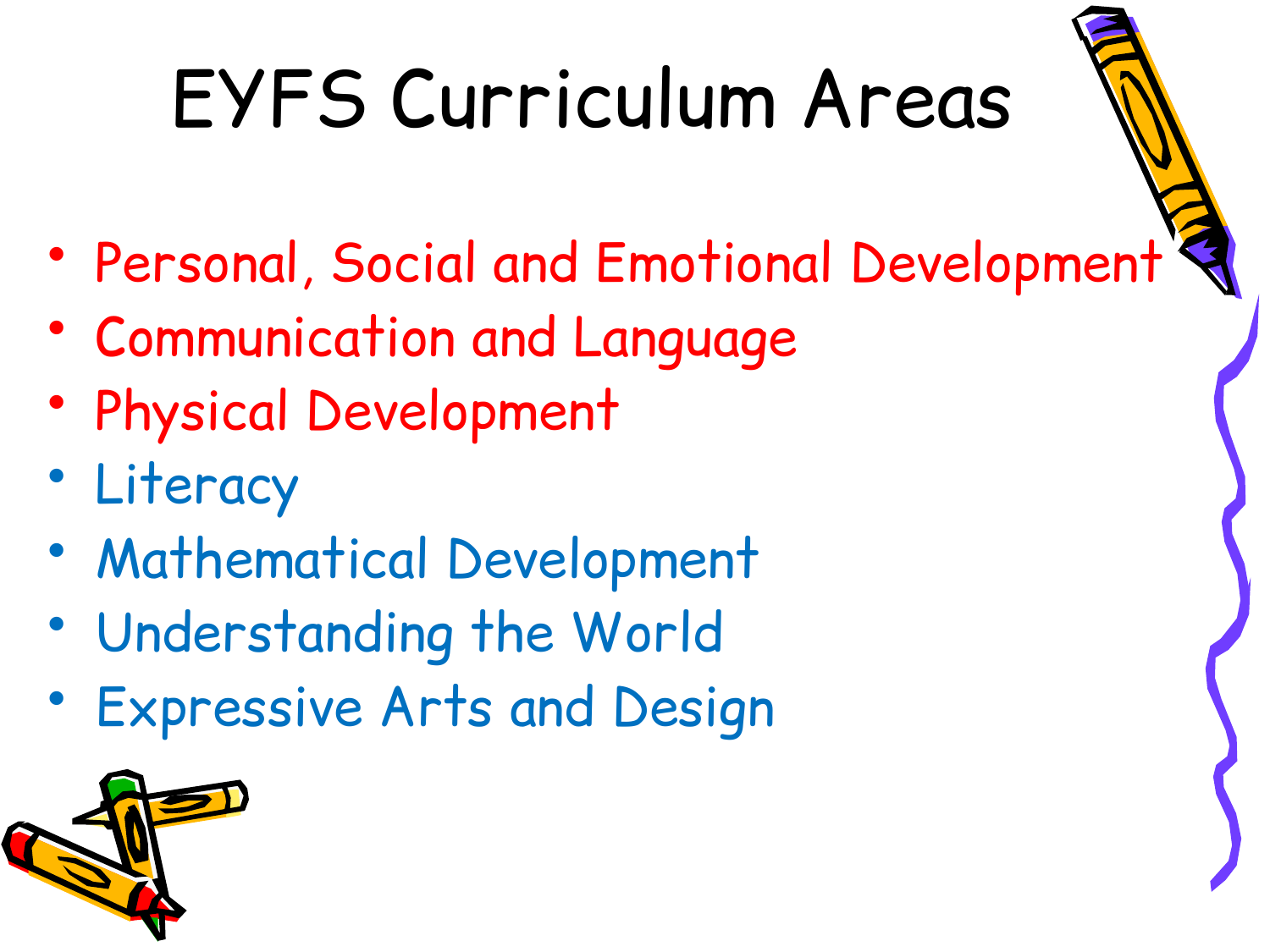

# EYFS Curriculum Areas
Personal, Social and Emotional Development
Communication and Language
Physical Development
Literacy
Mathematical Development
Understanding the World
Expressive Arts and Design